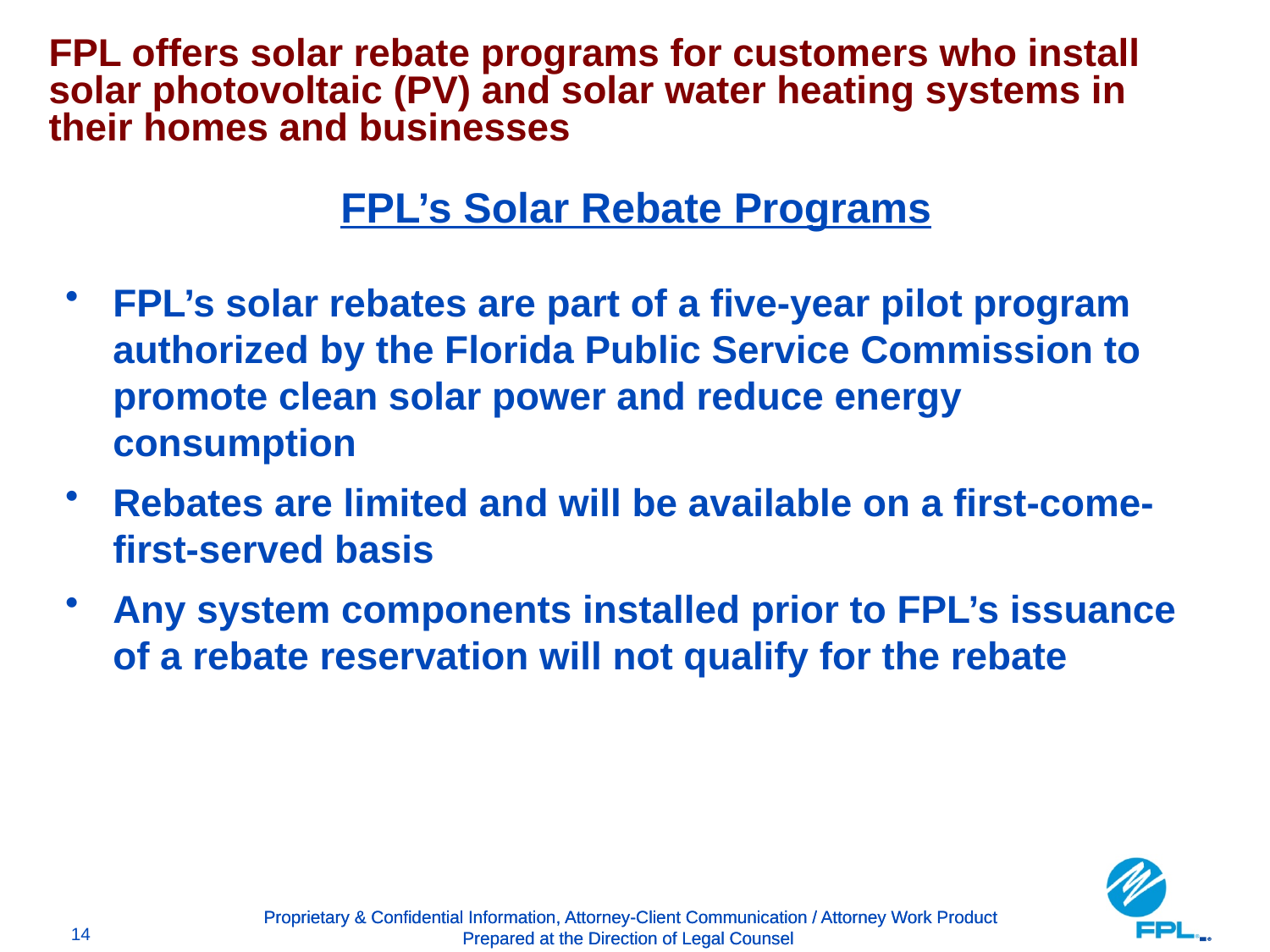

FPL offers solar rebate programs for customers who install solar photovoltaic (PV) and solar water heating systems in their homes and businesses
FPL’s Solar Rebate Programs

FPL’s solar rebates are part of a five-year pilot program authorized by the Florida Public Service Commission to promote clean solar power and reduce energy consumption
Rebates are limited and will be available on a first-come-first-served basis
Any system components installed prior to FPL’s issuance of a rebate reservation will not qualify for the rebate